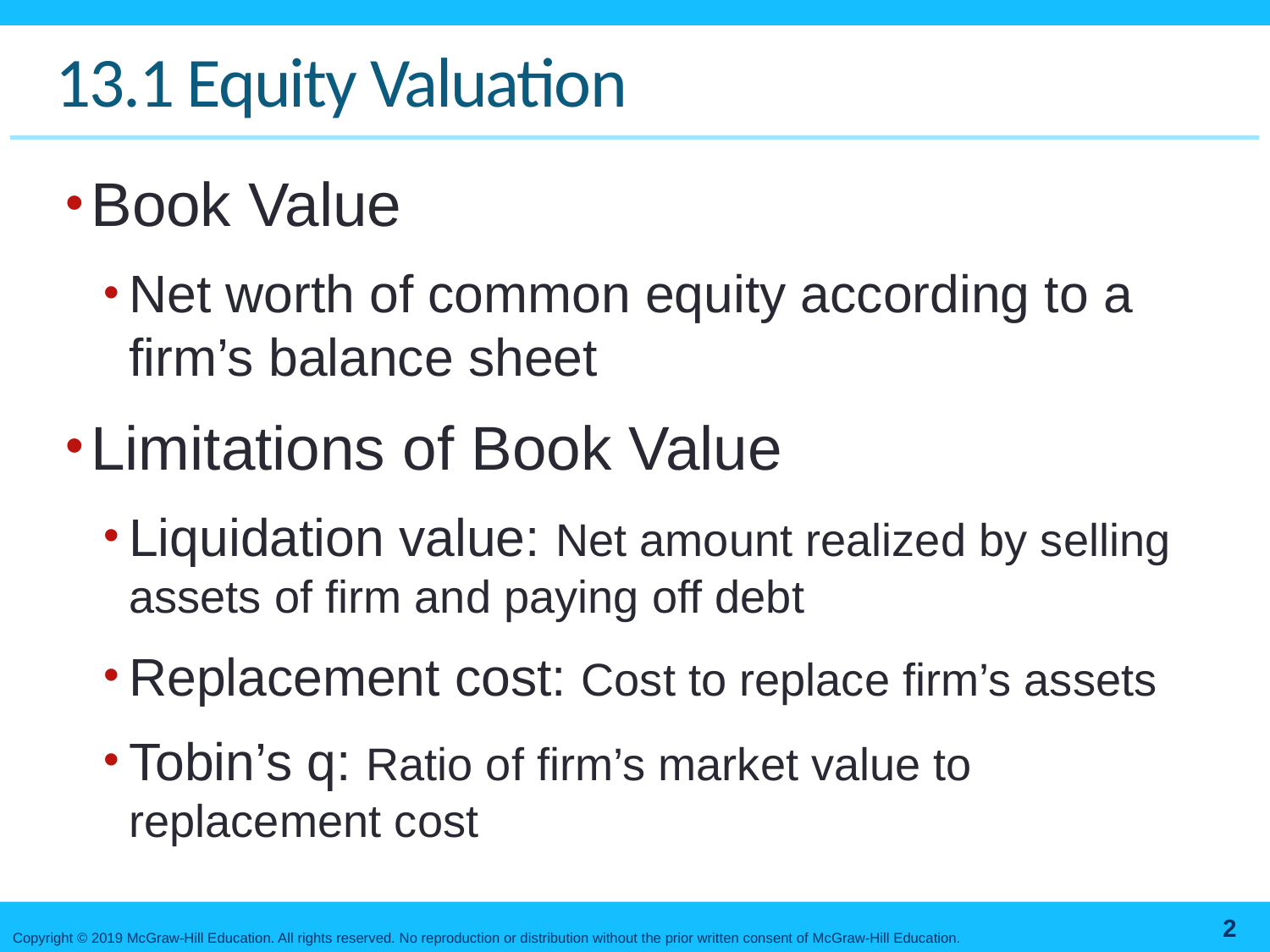

# 13.1 Equity Valuation
Book Value
Net worth of common equity according to a firm’s balance sheet
Limitations of Book Value
Liquidation value: Net amount realized by selling assets of firm and paying off debt
Replacement cost: Cost to replace firm’s assets
Tobin’s q: Ratio of firm’s market value to replacement cost